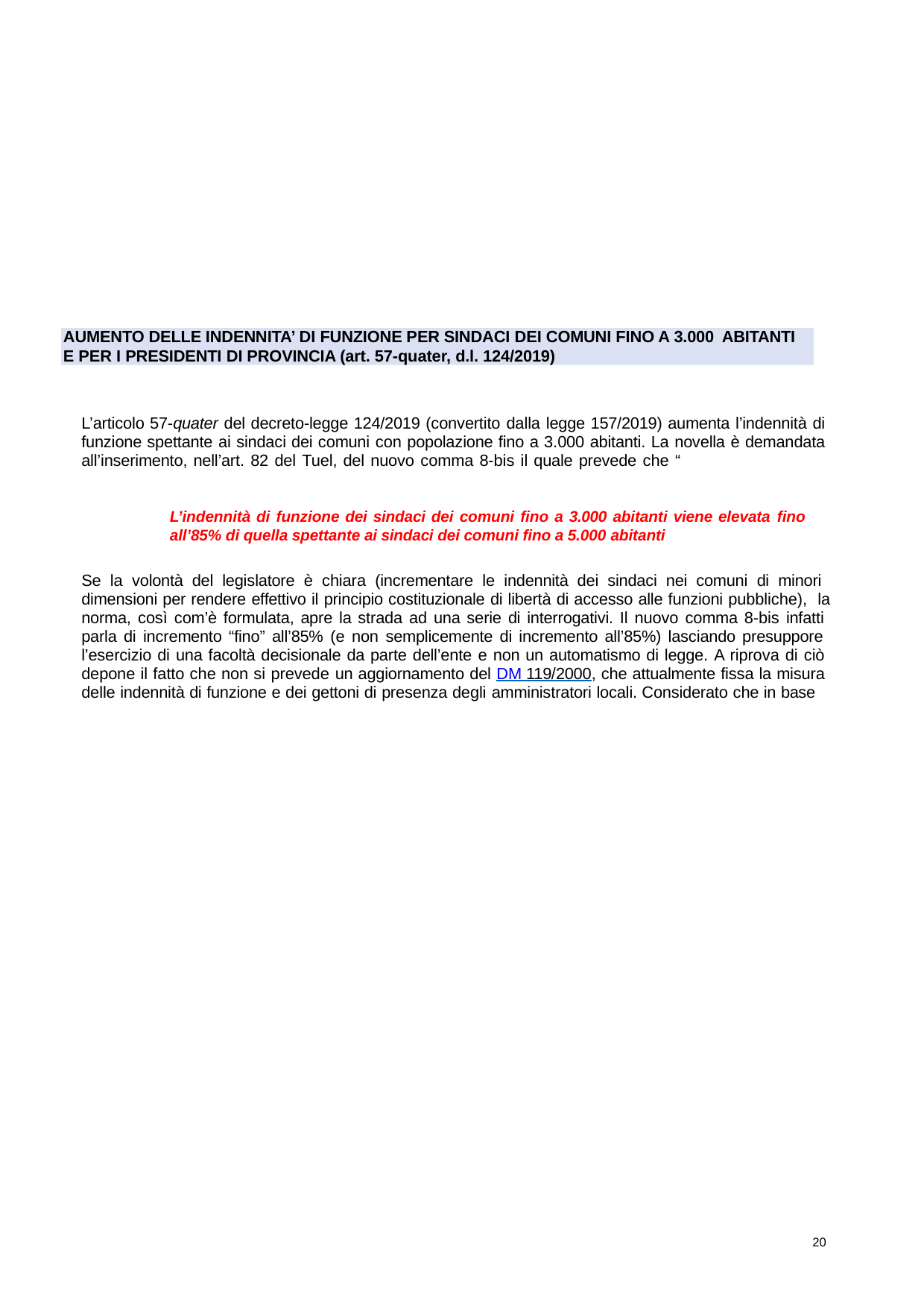

AUMENTO DELLE INDENNITA’ DI FUNZIONE PER SINDACI DEI COMUNI FINO A 3.000 ABITANTI
E PER I PRESIDENTI DI PROVINCIA (art. 57-quater, d.l. 124/2019)
L’articolo 57-quater del decreto-legge 124/2019 (convertito dalla legge 157/2019) aumenta l’indennità di  funzione spettante ai sindaci dei comuni con popolazione fino a 3.000 abitanti. La novella è demandata  all’inserimento, nell’art. 82 del Tuel, del nuovo comma 8-bis il quale prevede che “

L’indennità di funzione dei sindaci dei comuni fino a 3.000 abitanti viene elevata fino
all’85% di quella spettante ai sindaci dei comuni fino a 5.000 abitanti

Se la volontà del legislatore è chiara (incrementare le indennità dei sindaci nei comuni di minori  dimensioni per rendere effettivo il principio costituzionale di libertà di accesso alle funzioni pubbliche),  la norma, così com’è formulata, apre la strada ad una serie di interrogativi. Il nuovo comma 8-bis infatti  parla di incremento “fino” all’85% (e non semplicemente di incremento all’85%) lasciando presuppore  l’esercizio di una facoltà decisionale da parte dell’ente e non un automatismo di legge. A riprova di ciò  depone il fatto che non si prevede un aggiornamento del DM 119/2000, che attualmente fissa la misura  delle indennità di funzione e dei gettoni di presenza degli amministratori locali. Considerato che in base
20